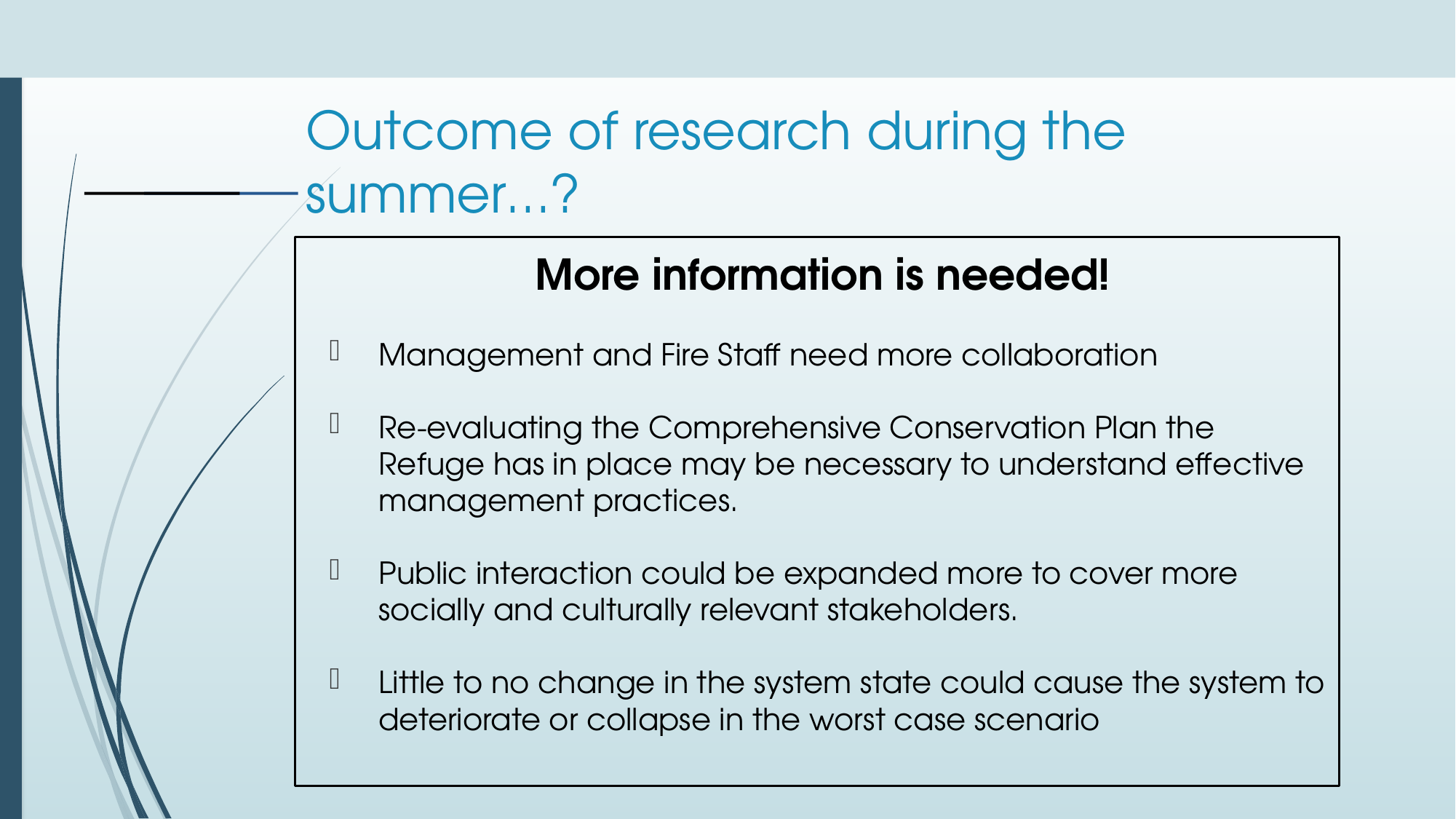

# Outcome of research during the summer…?
More information is needed!

Management and Fire Staff need more collaboration

Re-evaluating the Comprehensive Conservation Plan the Refuge has in place may be necessary to understand effective management practices.

Public interaction could be expanded more to cover more socially and culturally relevant stakeholders.

Little to no change in the system state could cause the system to deteriorate or collapse in the worst case scenario